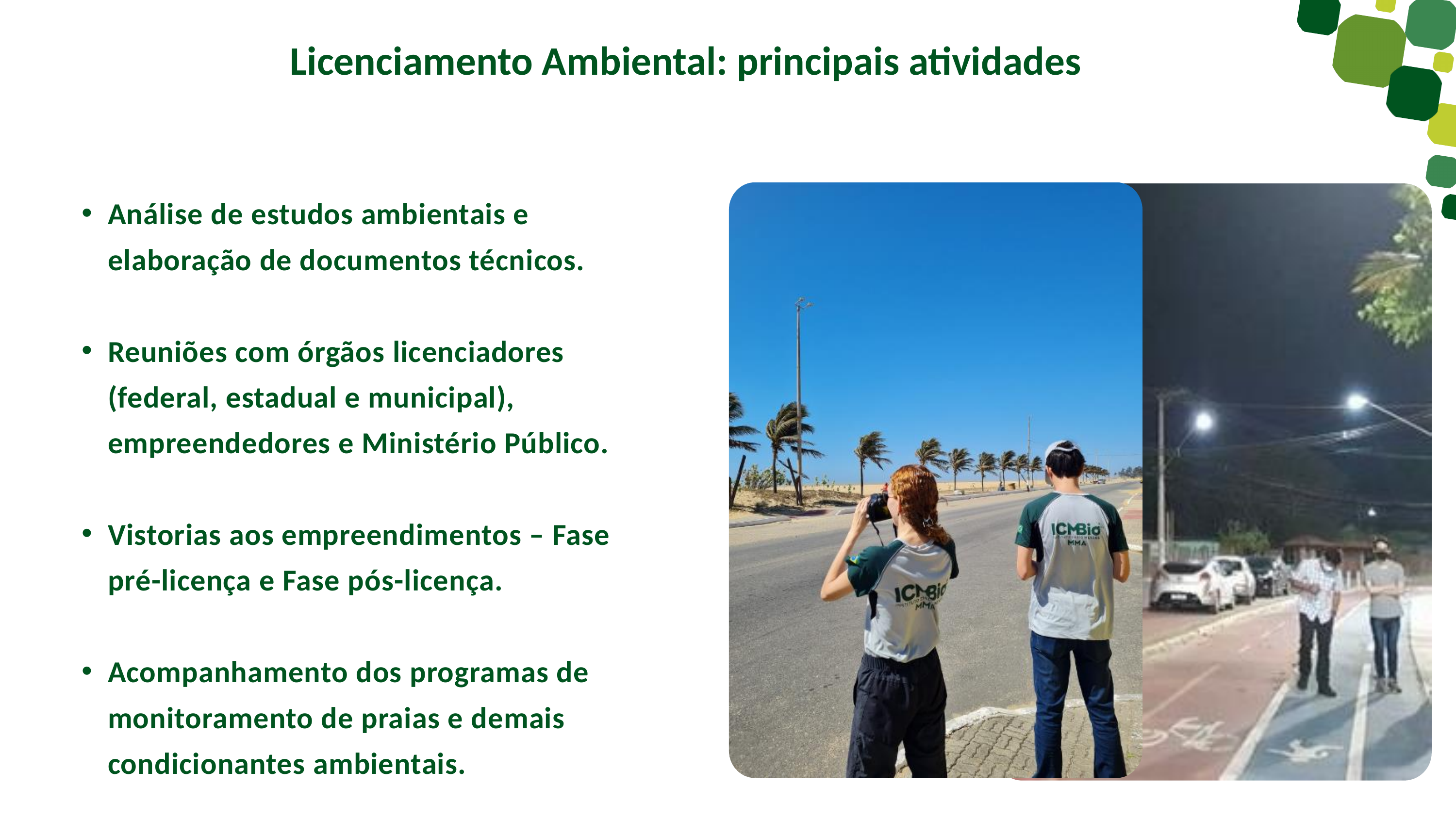

Licenciamento Ambiental: principais atividades

Análise de estudos ambientais e elaboração de documentos técnicos.

Reuniões com órgãos licenciadores (federal, estadual e municipal), empreendedores e Ministério Público.

Vistorias aos empreendimentos – Fase pré-licença e Fase pós-licença.

Acompanhamento dos programas de monitoramento de praias e demais condicionantes ambientais.